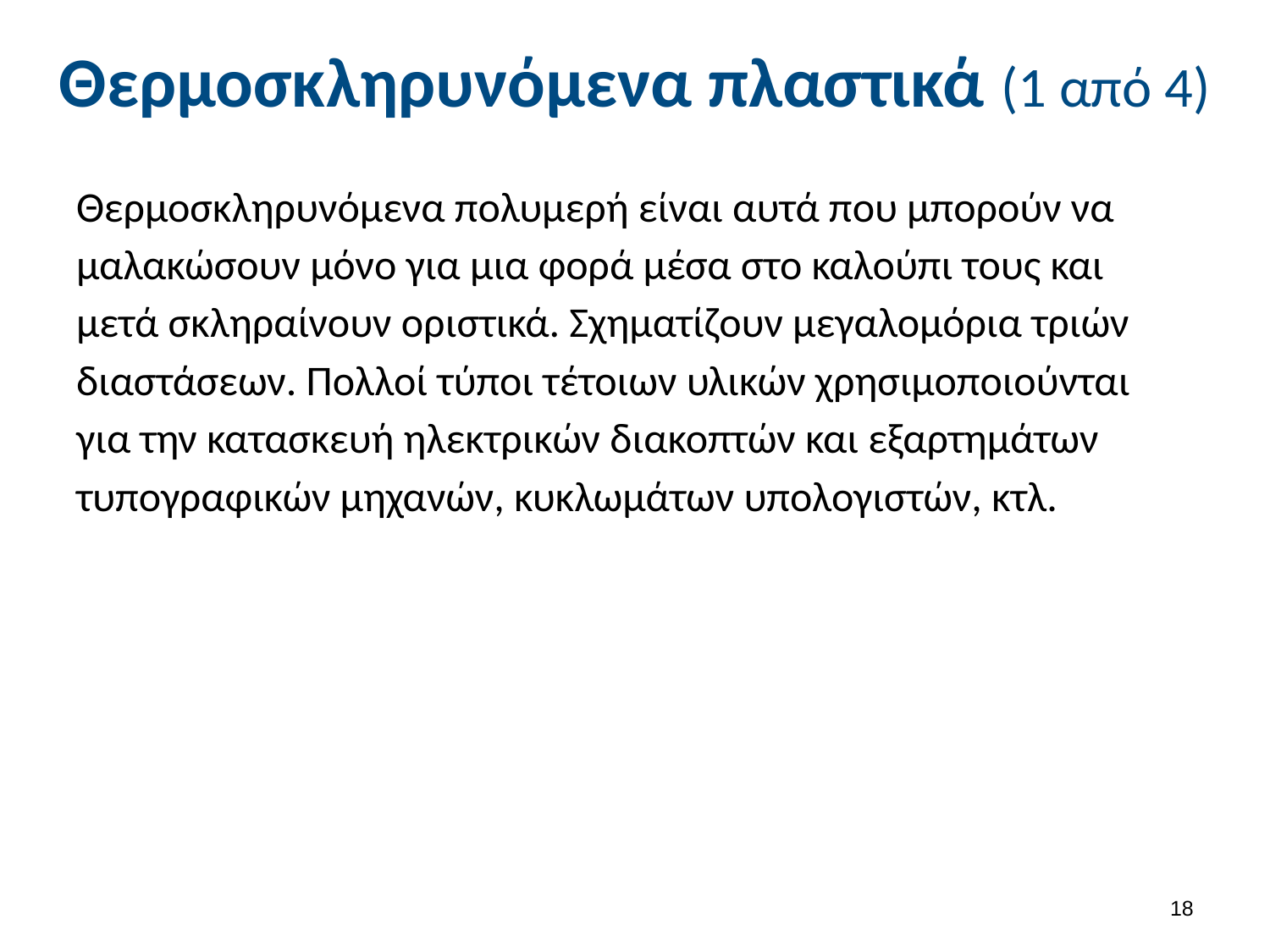

# Θερμοσκληρυνόμενα πλαστικά (1 από 4)
Θερμοσκληρυνόμενα πολυμερή είναι αυτά που μπορούν να μαλακώσουν μόνο για μια φορά μέσα στο καλούπι τους και μετά σκληραίνουν οριστικά. Σχηματίζουν μεγαλομόρια τριών διαστάσεων. Πολλοί τύποι τέτοιων υλικών χρησιμοποιούνται για την κατασκευή ηλεκτρικών διακοπτών και εξαρτημάτων τυπογραφικών μηχανών, κυκλωμάτων υπολογιστών, κτλ.
18